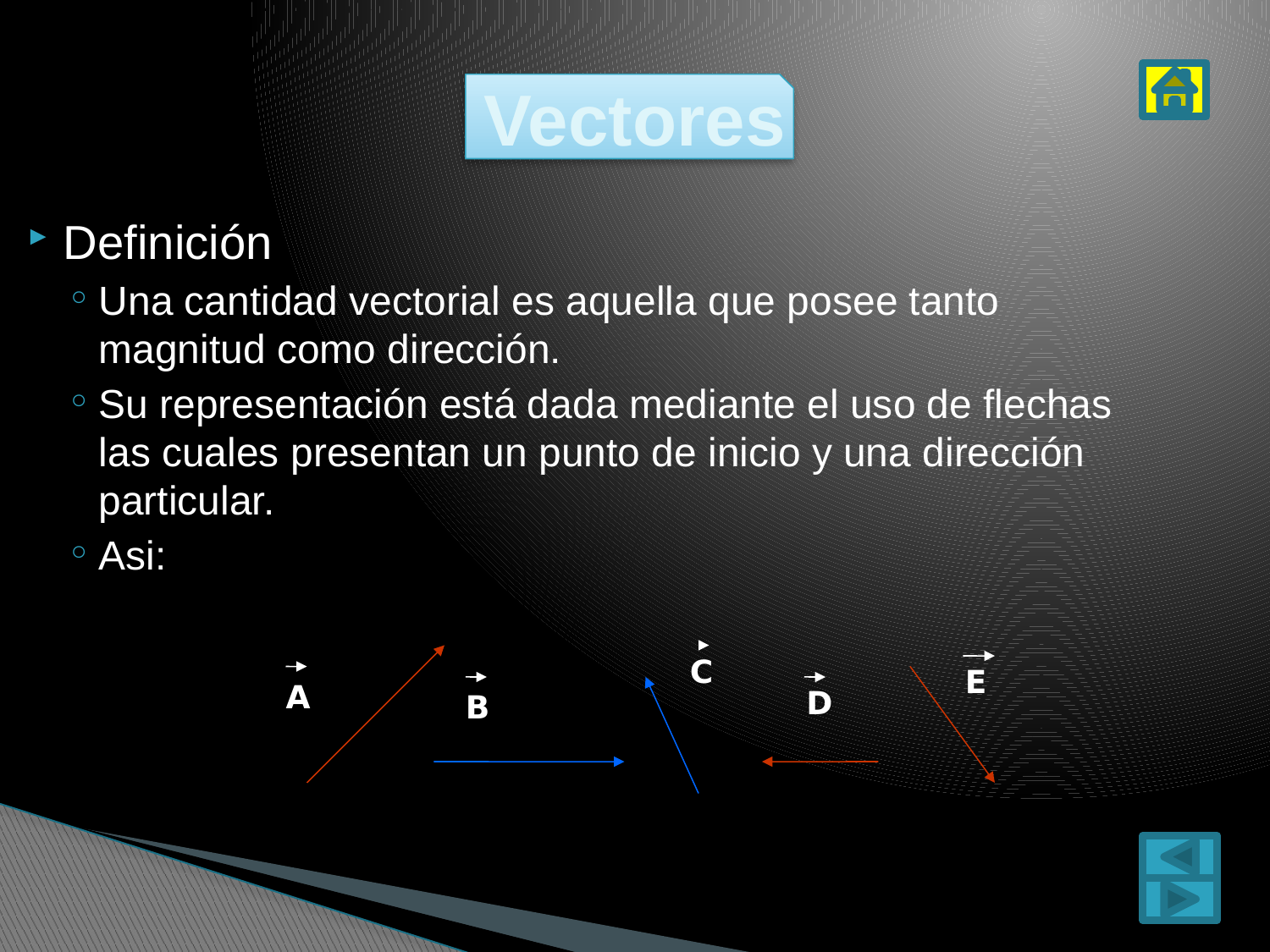

# Vectores

Definición
Una cantidad vectorial es aquella que posee tanto magnitud como dirección.
Su representación está dada mediante el uso de flechas las cuales presentan un punto de inicio y una dirección particular.
Asi:

C

E

A

D

B